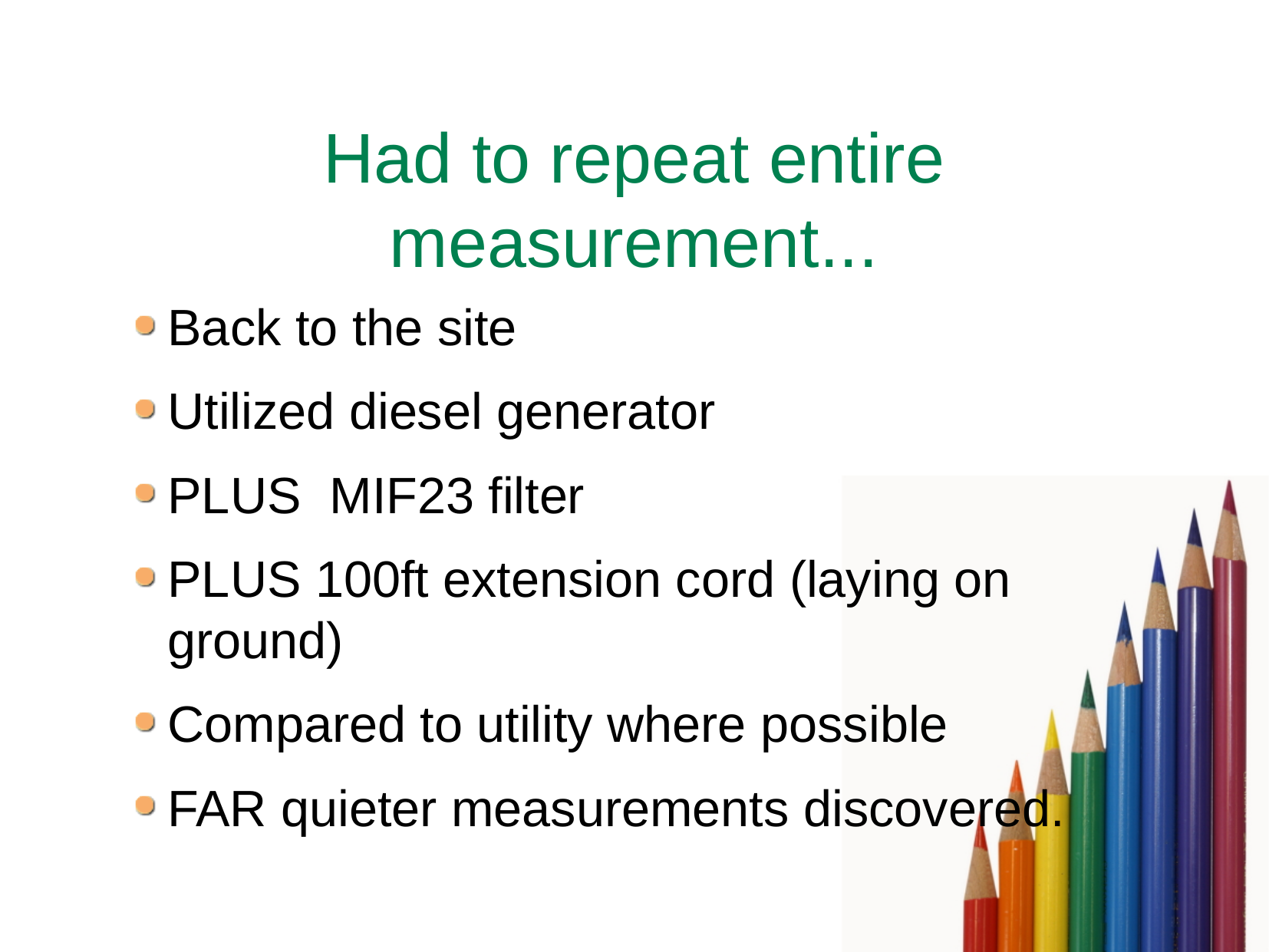

# Had to repeat entire measurement...
Back to the site
Utilized diesel generator
PLUS  MIF23 filter
PLUS 100ft extension cord (laying on ground)
Compared to utility where possible
FAR quieter measurements discovered.